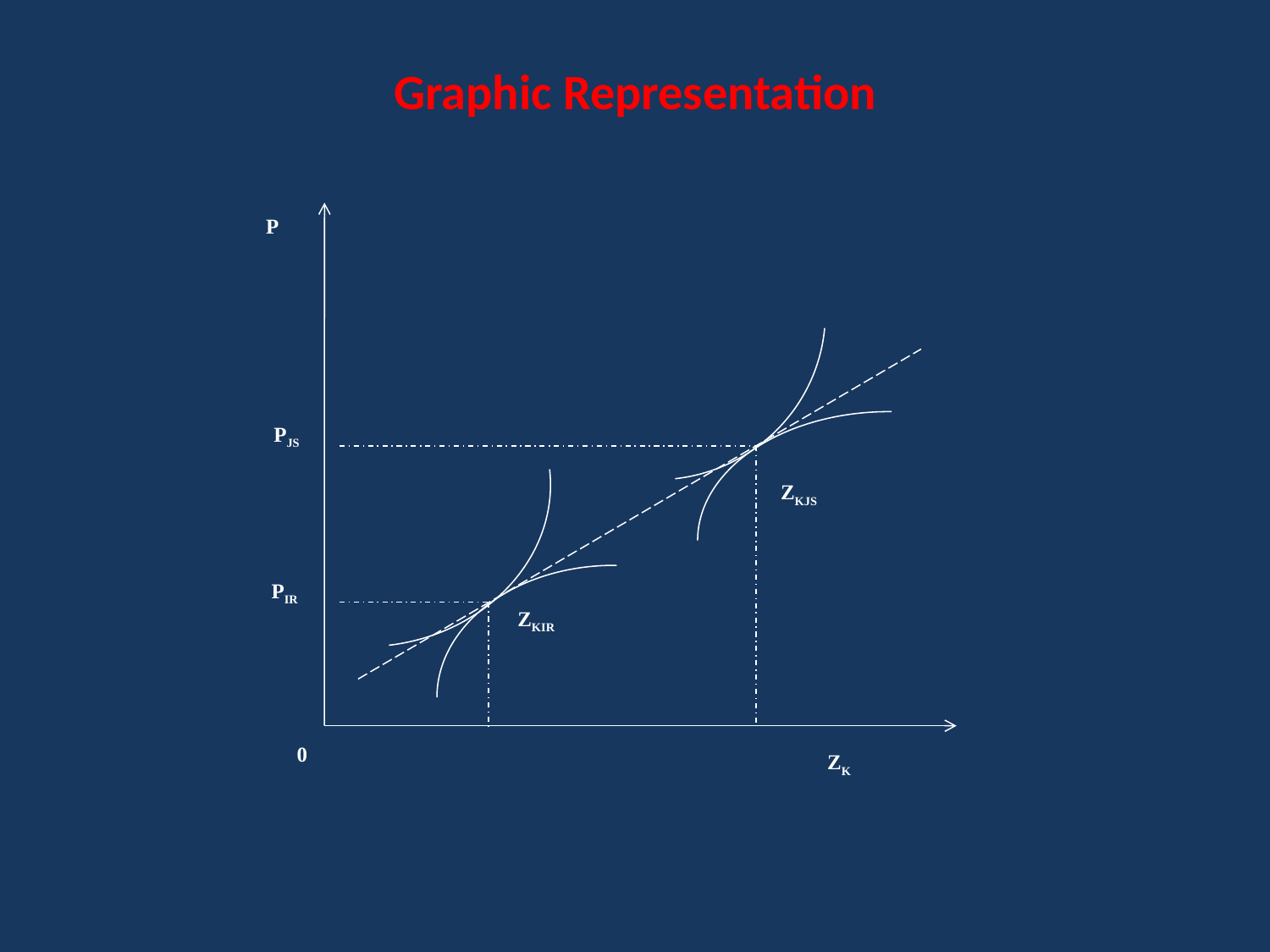

# Graphic Representation

P
0

ZKJS

ZKIR
PJS
PIR
ZK